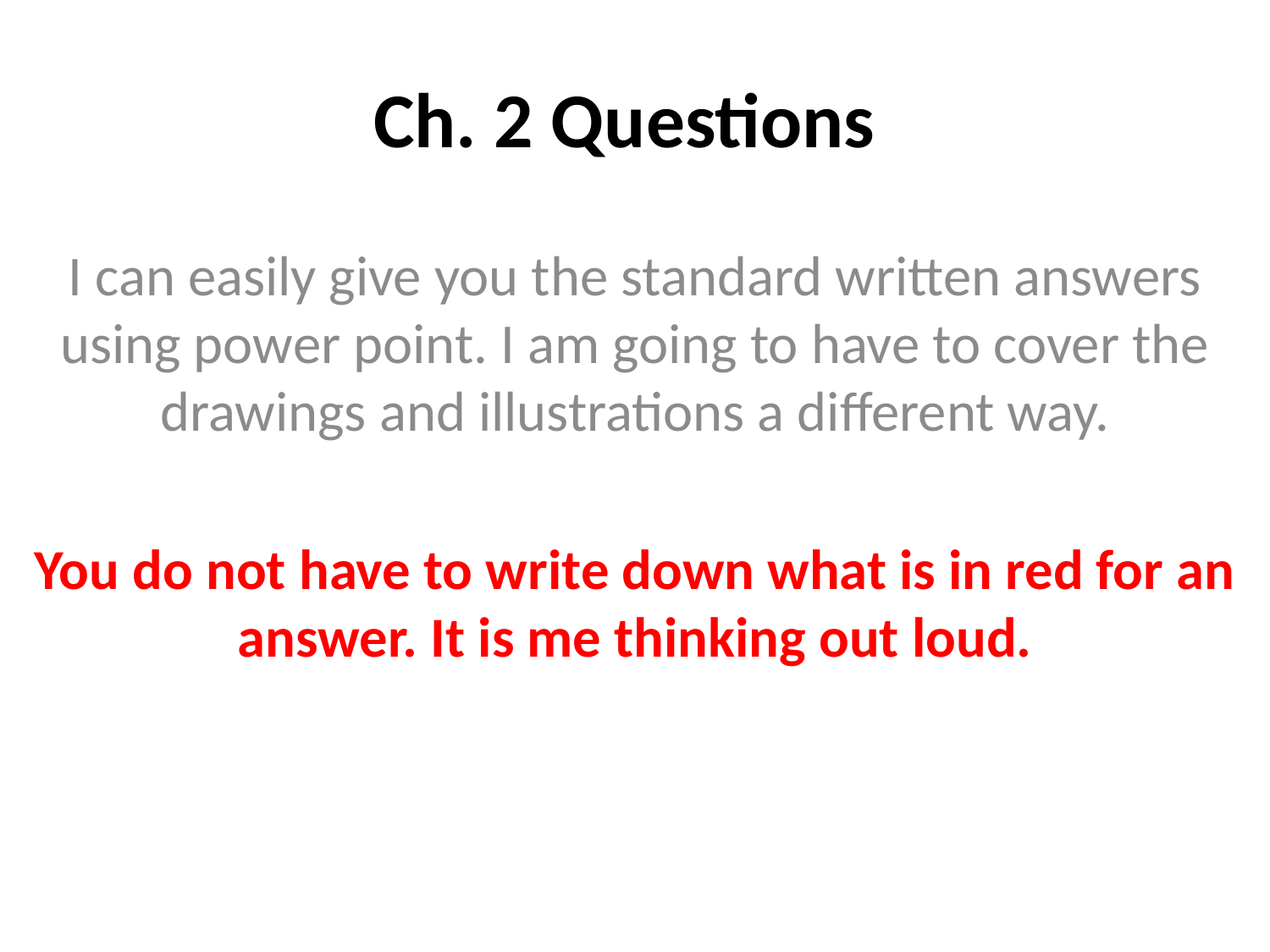

# Ch. 2 Questions
I can easily give you the standard written answers using power point. I am going to have to cover the drawings and illustrations a different way.

You do not have to write down what is in red for an answer. It is me thinking out loud.